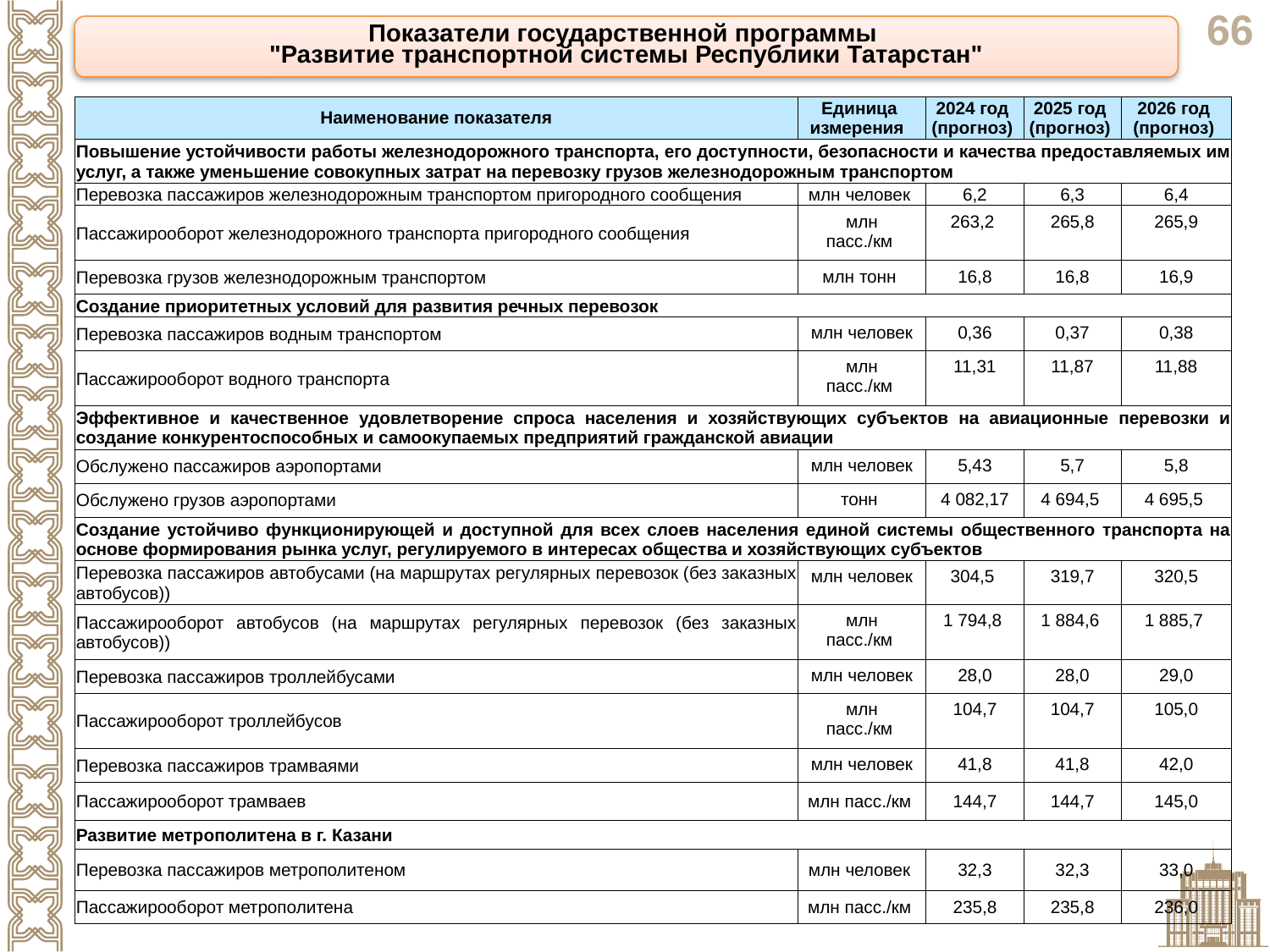

Показатели государственной программы
"Развитие транспортной системы Республики Татарстан"
| Наименование показателя | Единица измерения | 2024 год (прогноз) | 2025 год (прогноз) | 2026 год (прогноз) |
| --- | --- | --- | --- | --- |
| Повышение устойчивости работы железнодорожного транспорта, его доступности, безопасности и качества предоставляемых им услуг, а также уменьшение совокупных затрат на перевозку грузов железнодорожным транспортом |  |  |  |  |
| Перевозка пассажиров железнодорожным транспортом пригородного сообщения | млн человек | 6,2 | 6,3 | 6,4 |
| Пассажирооборот железнодорожного транспорта пригородного сообщения | млн пасс./км | 263,2 | 265,8 | 265,9 |
| Перевозка грузов железнодорожным транспортом | млн тонн | 16,8 | 16,8 | 16,9 |
| Создание приоритетных условий для развития речных перевозок |  |  |  |  |
| Перевозка пассажиров водным транспортом | млн человек | 0,36 | 0,37 | 0,38 |
| Пассажирооборот водного транспорта | млн пасс./км | 11,31 | 11,87 | 11,88 |
| Эффективное и качественное удовлетворение спроса населения и хозяйствующих субъектов на авиационные перевозки и создание конкурентоспособных и самоокупаемых предприятий гражданской авиации |  |  |  |  |
| Обслужено пассажиров аэропортами | млн человек | 5,43 | 5,7 | 5,8 |
| Обслужено грузов аэропортами | тонн | 4 082,17 | 4 694,5 | 4 695,5 |
| Создание устойчиво функционирующей и доступной для всех слоев населения единой системы общественного транспорта на основе формирования рынка услуг, регулируемого в интересах общества и хозяйствующих субъектов |  |  |  |  |
| Перевозка пассажиров автобусами (на маршрутах регулярных перевозок (без заказных автобусов)) | млн человек | 304,5 | 319,7 | 320,5 |
| Пассажирооборот автобусов (на маршрутах регулярных перевозок (без заказных автобусов)) | млн пасс./км | 1 794,8 | 1 884,6 | 1 885,7 |
| Перевозка пассажиров троллейбусами | млн человек | 28,0 | 28,0 | 29,0 |
| Пассажирооборот троллейбусов | млн пасс./км | 104,7 | 104,7 | 105,0 |
| Перевозка пассажиров трамваями | млн человек | 41,8 | 41,8 | 42,0 |
| Пассажирооборот трамваев | млн пасс./км | 144,7 | 144,7 | 145,0 |
| Развитие метрополитена в г. Казани |  |  |  |  |
| Перевозка пассажиров метрополитеном | млн человек | 32,3 | 32,3 | 33,0 |
| Пассажирооборот метрополитена | млн пасс./км | 235,8 | 235,8 | 236,0 |